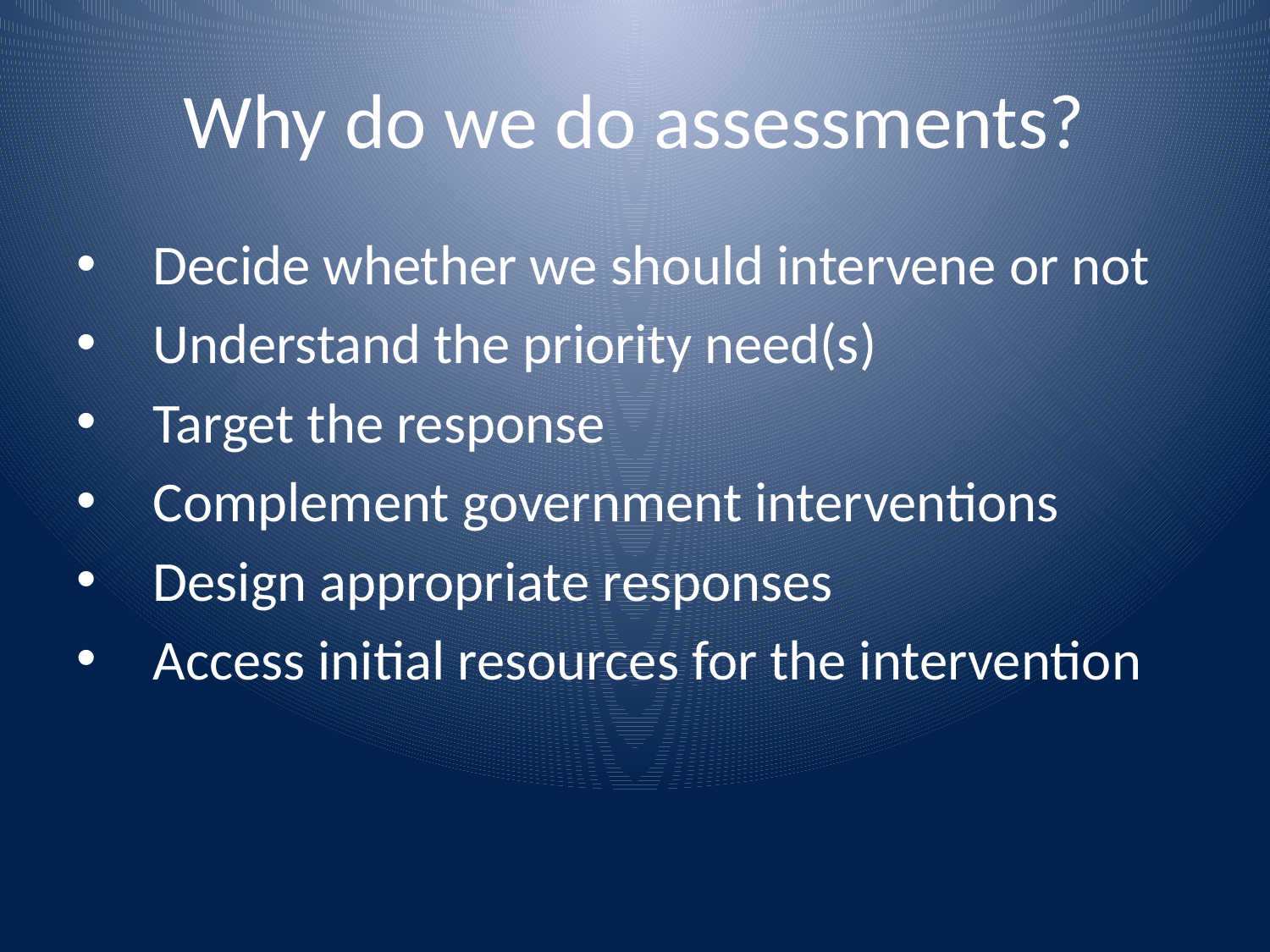

# Why do we do assessments?
Decide whether we should intervene or not
Understand the priority need(s)
Target the response
Complement government interventions
Design appropriate responses
Access initial resources for the intervention